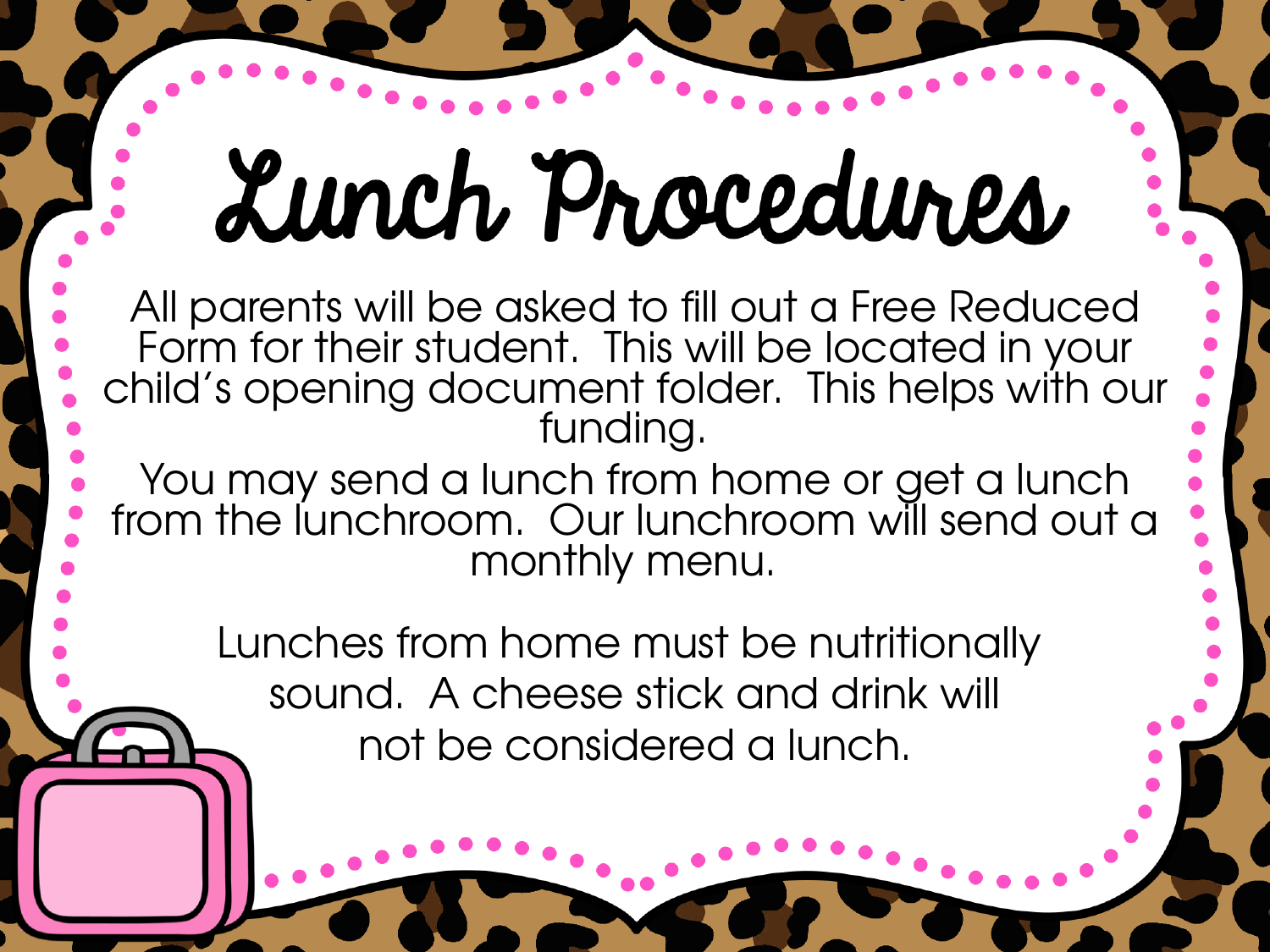

All parents will be asked to fill out a Free Reduced Form for their student.  This will be located in your child’s opening document folder.  This helps with our funding.
You may send a lunch from home or get a lunch from the lunchroom.  Our lunchroom will send out a monthly menu.

Lunches from home must be nutritionally
sound.  A cheese stick and drink will
not be considered a lunch.